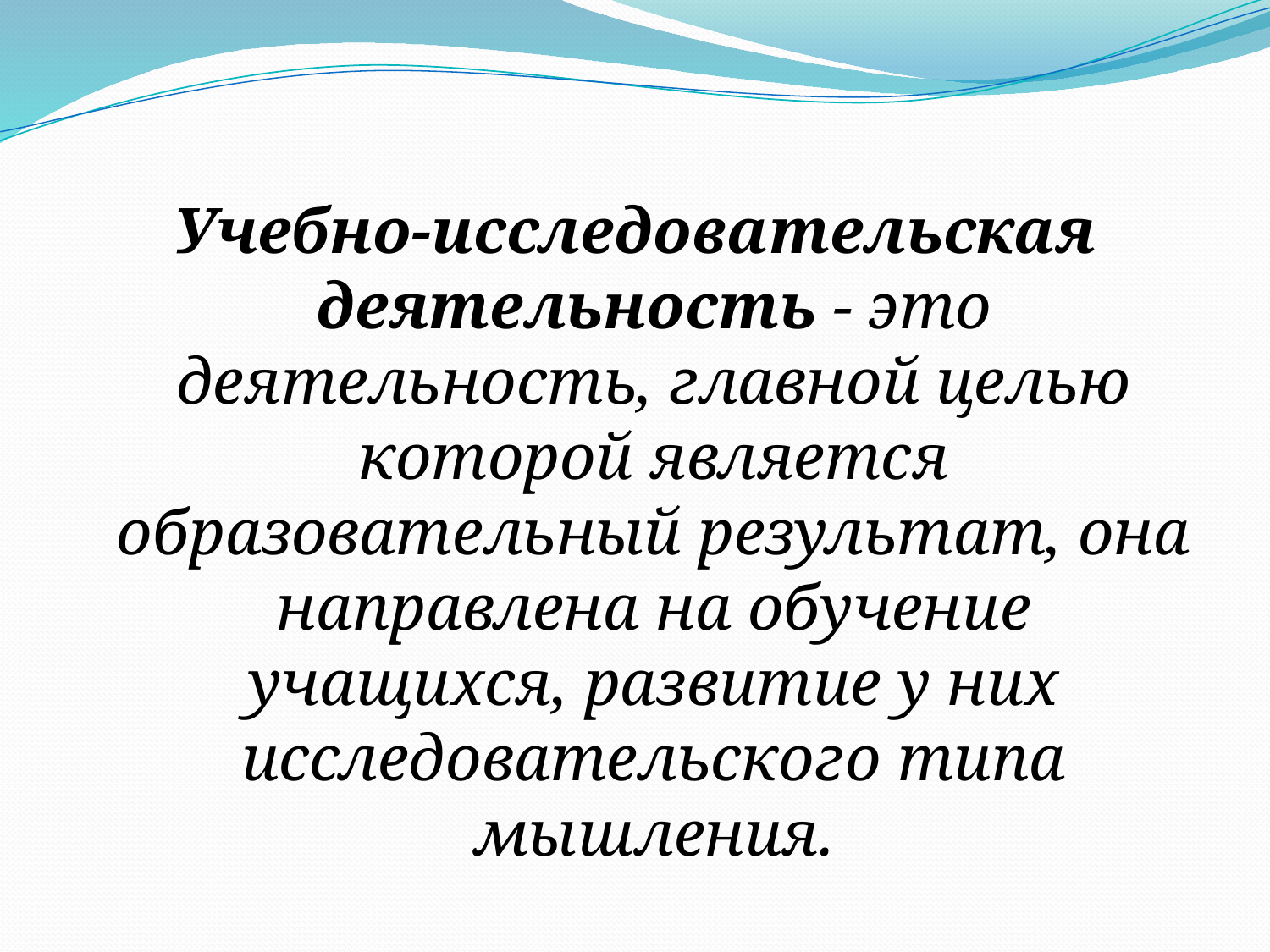

Учебно-исследовательская деятельность - это деятельность, главной целью которой является образовательный результат, она направлена на обучение учащихся, развитие у них исследовательского типа мышления.